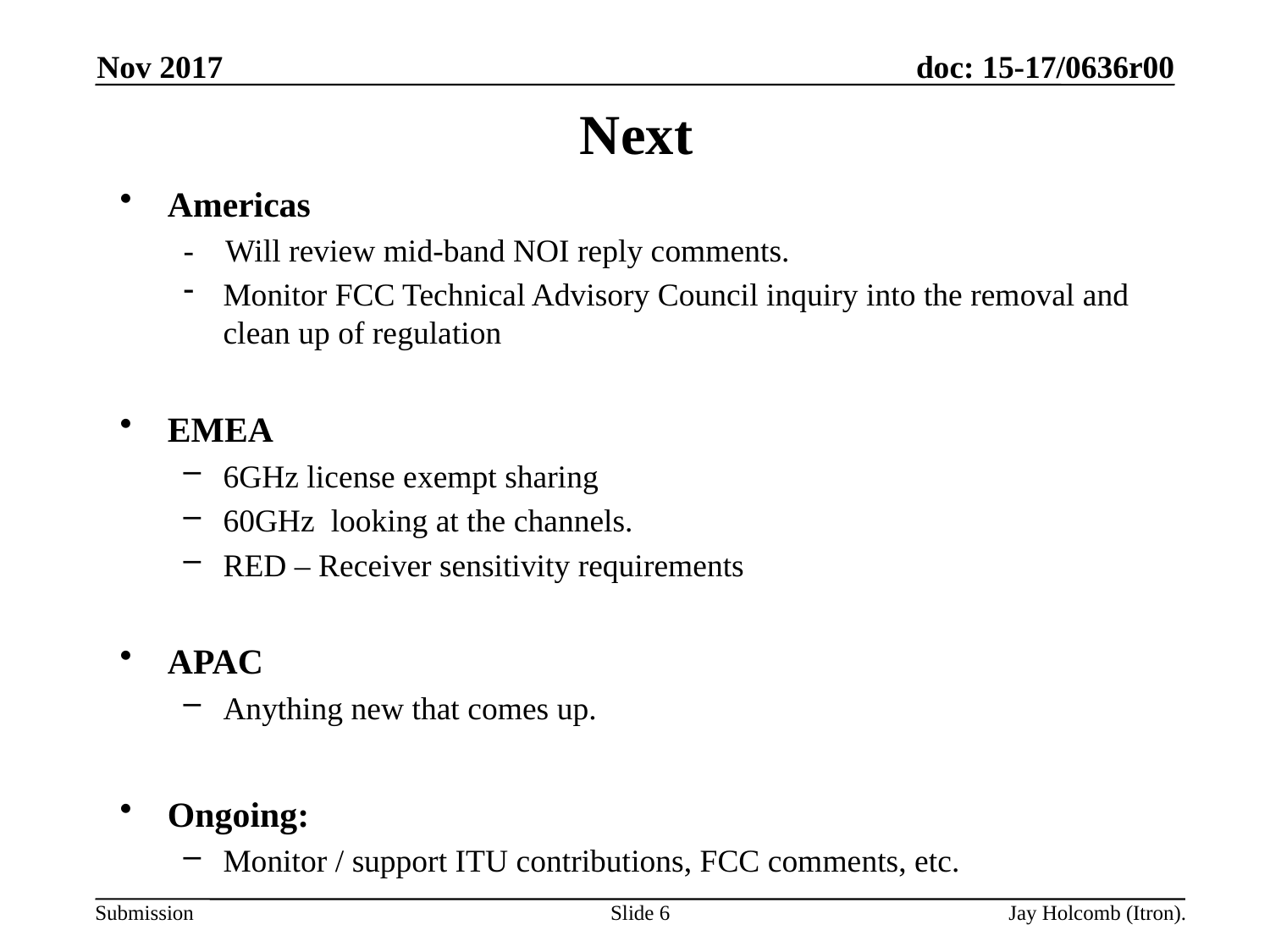

Nov 2017
# Next
Americas
-    Will review mid-band NOI reply comments.
Monitor FCC Technical Advisory Council inquiry into the removal and clean up of regulation

EMEA
6GHz license exempt sharing
60GHz  looking at the channels.
RED – Receiver sensitivity requirements

APAC
Anything new that comes up.

Ongoing:
Monitor / support ITU contributions, FCC comments, etc.

Slide 6
Jay Holcomb (Itron).